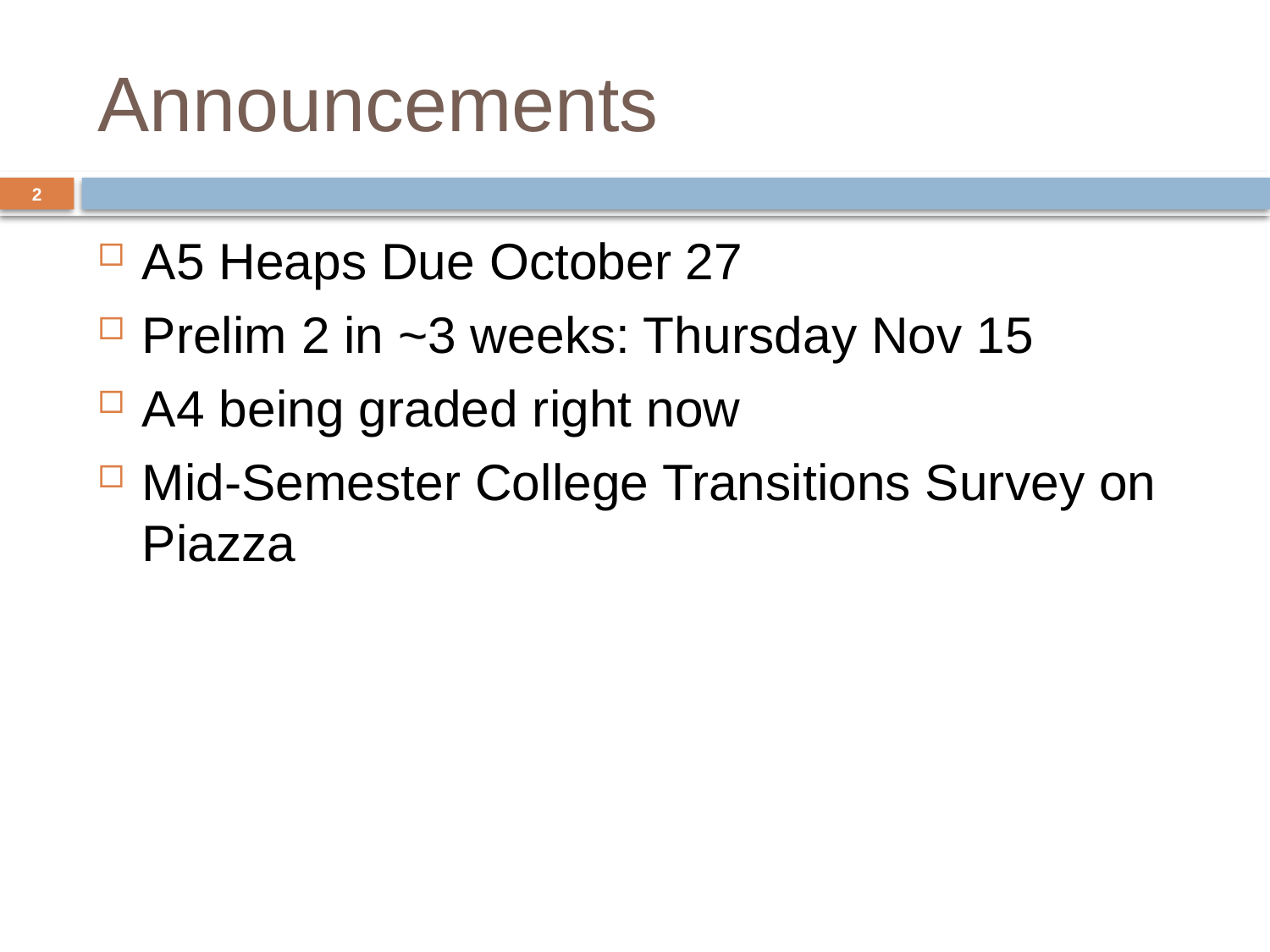

# Announcements
2
A5 Heaps Due October 27
Prelim 2 in ~3 weeks: Thursday Nov 15
A4 being graded right now
Mid-Semester College Transitions Survey on Piazza